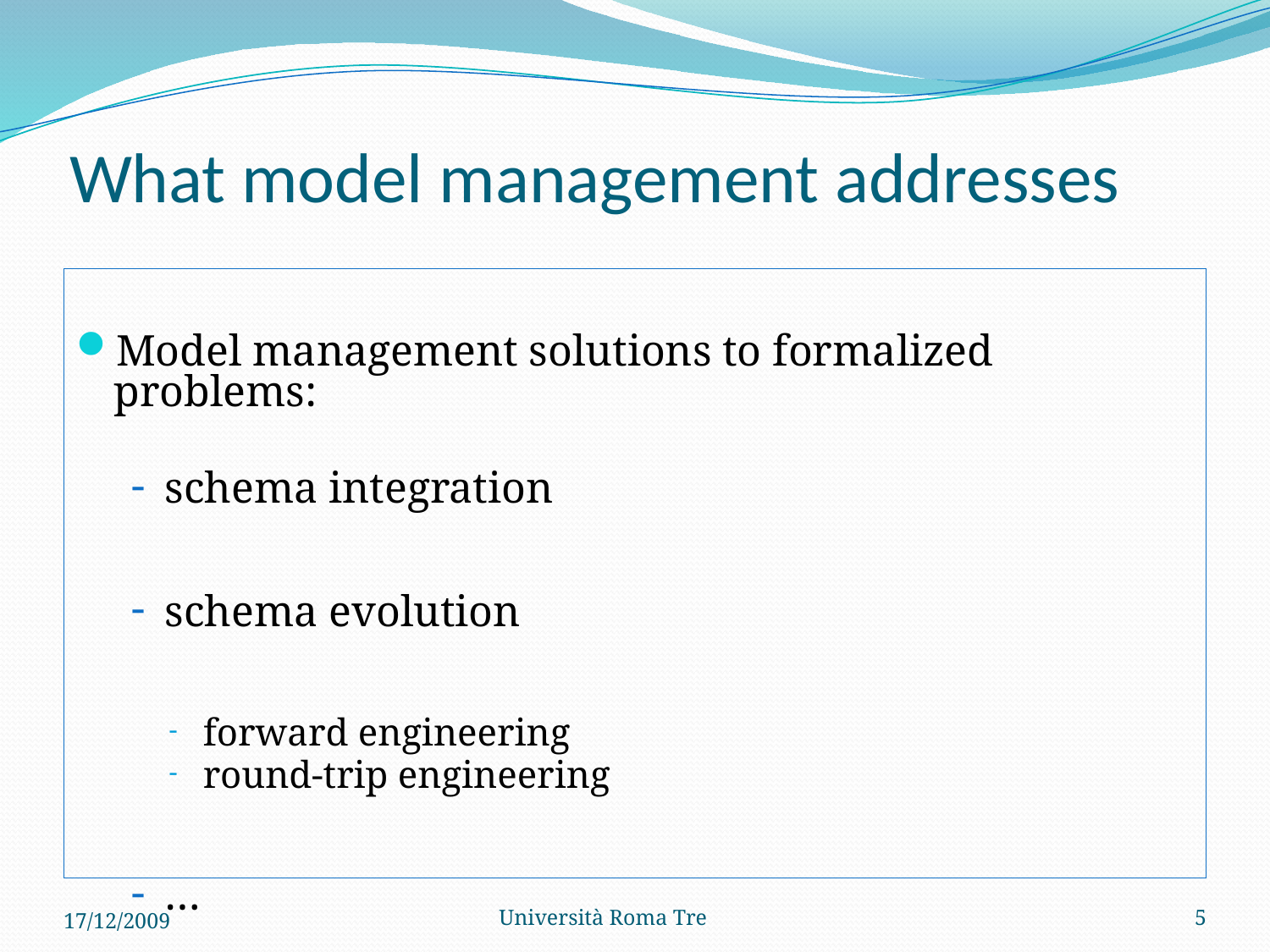

# What model management addresses

Model management solutions to formalized problems:

schema integration

schema evolution

forward engineering
round-trip engineering

…

17/12/2009
Università Roma Tre
5